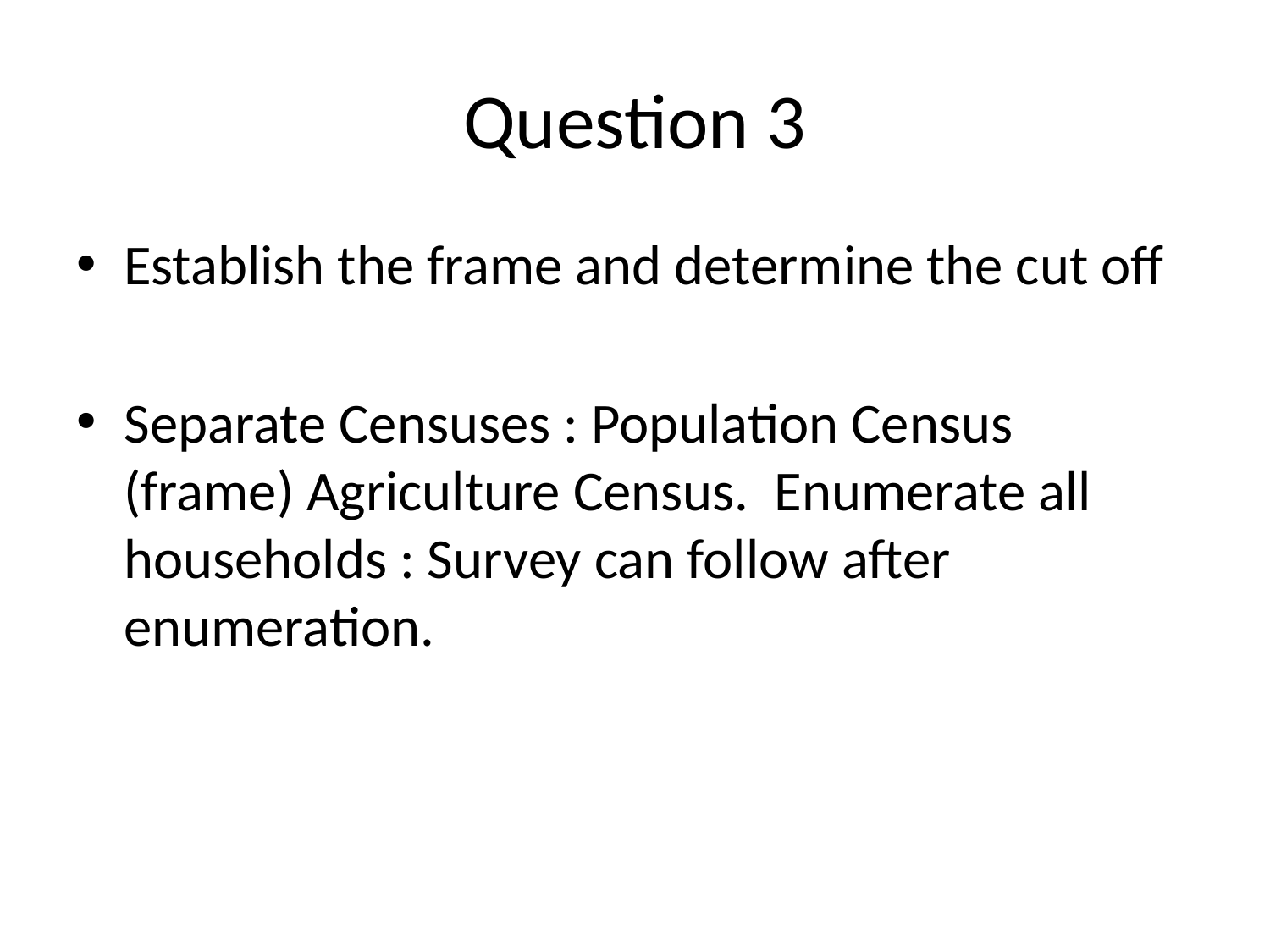

# Question 3
Establish the frame and determine the cut off

Separate Censuses : Population Census (frame) Agriculture Census.  Enumerate all households : Survey can follow after enumeration.